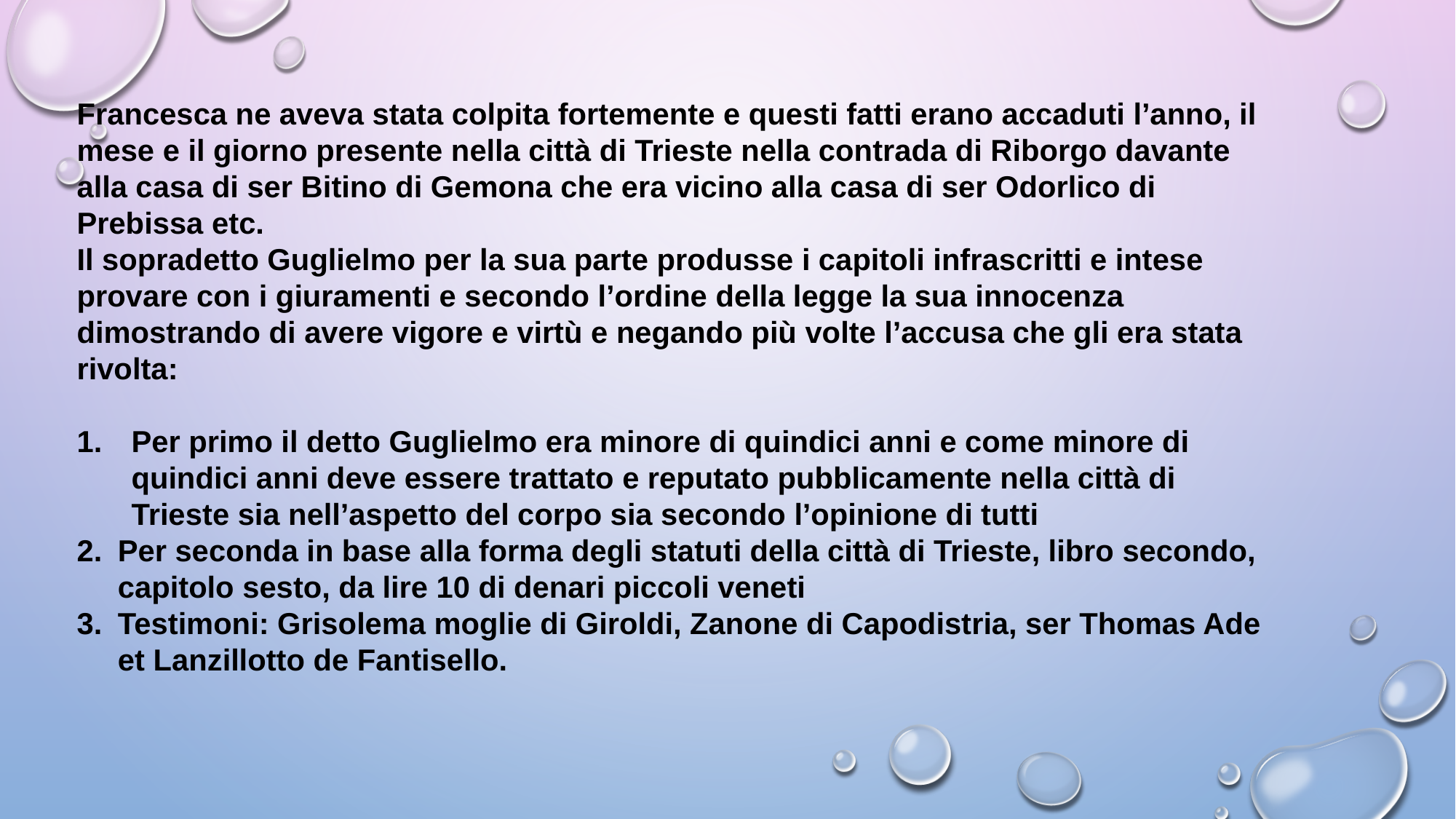

Francesca ne aveva stata colpita fortemente e questi fatti erano accaduti l’anno, il mese e il giorno presente nella città di Trieste nella contrada di Riborgo davante alla casa di ser Bitino di Gemona che era vicino alla casa di ser Odorlico di Prebissa etc.
Il sopradetto Guglielmo per la sua parte produsse i capitoli infrascritti e intese provare con i giuramenti e secondo l’ordine della legge la sua innocenza dimostrando di avere vigore e virtù e negando più volte l’accusa che gli era stata rivolta:

Per primo il detto Guglielmo era minore di quindici anni e come minore di quindici anni deve essere trattato e reputato pubblicamente nella città di Trieste sia nell’aspetto del corpo sia secondo l’opinione di tutti
Per seconda in base alla forma degli statuti della città di Trieste, libro secondo, capitolo sesto, da lire 10 di denari piccoli veneti
Testimoni: Grisolema moglie di Giroldi, Zanone di Capodistria, ser Thomas Ade et Lanzillotto de Fantisello.